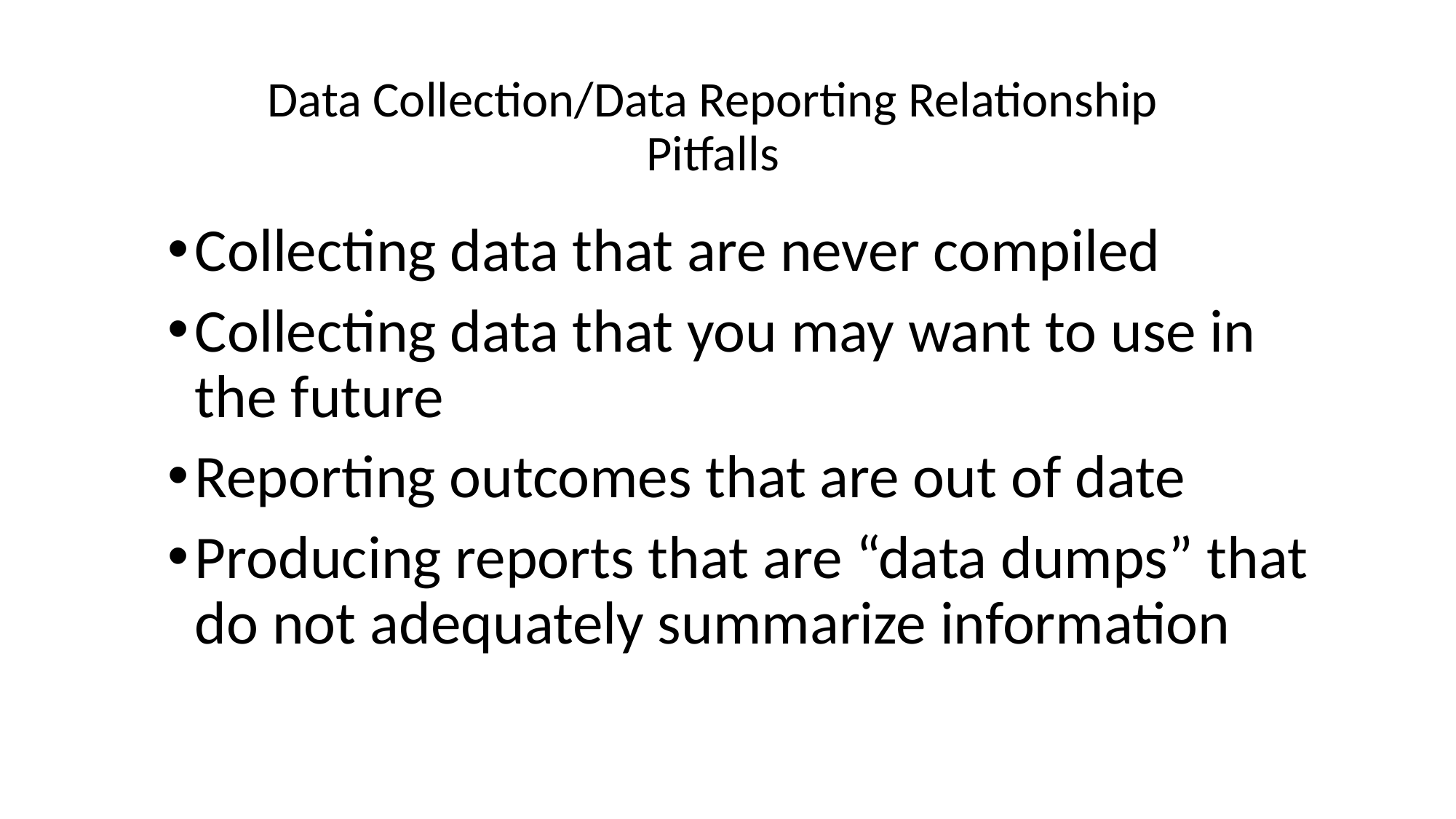

# Data Collection/Data Reporting Relationship Pitfalls
Collecting data that are never compiled
Collecting data that you may want to use in the future
Reporting outcomes that are out of date
Producing reports that are “data dumps” that do not adequately summarize information